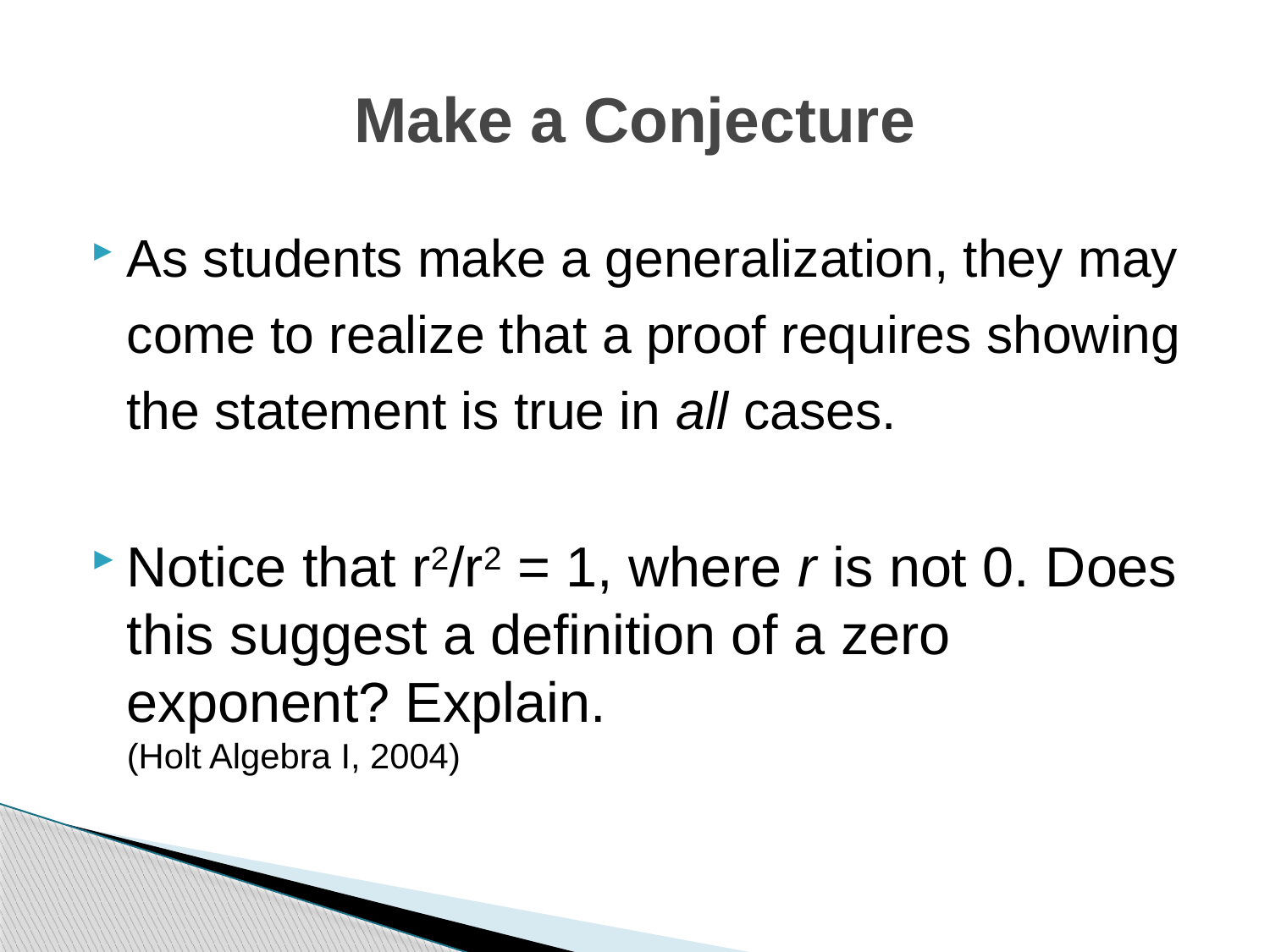

# Make a Conjecture
As students make a generalization, they may come to realize that a proof requires showing the statement is true in all cases.

Notice that r2/r2 = 1, where r is not 0. Does this suggest a definition of a zero exponent? Explain.
(Holt Algebra I, 2004)